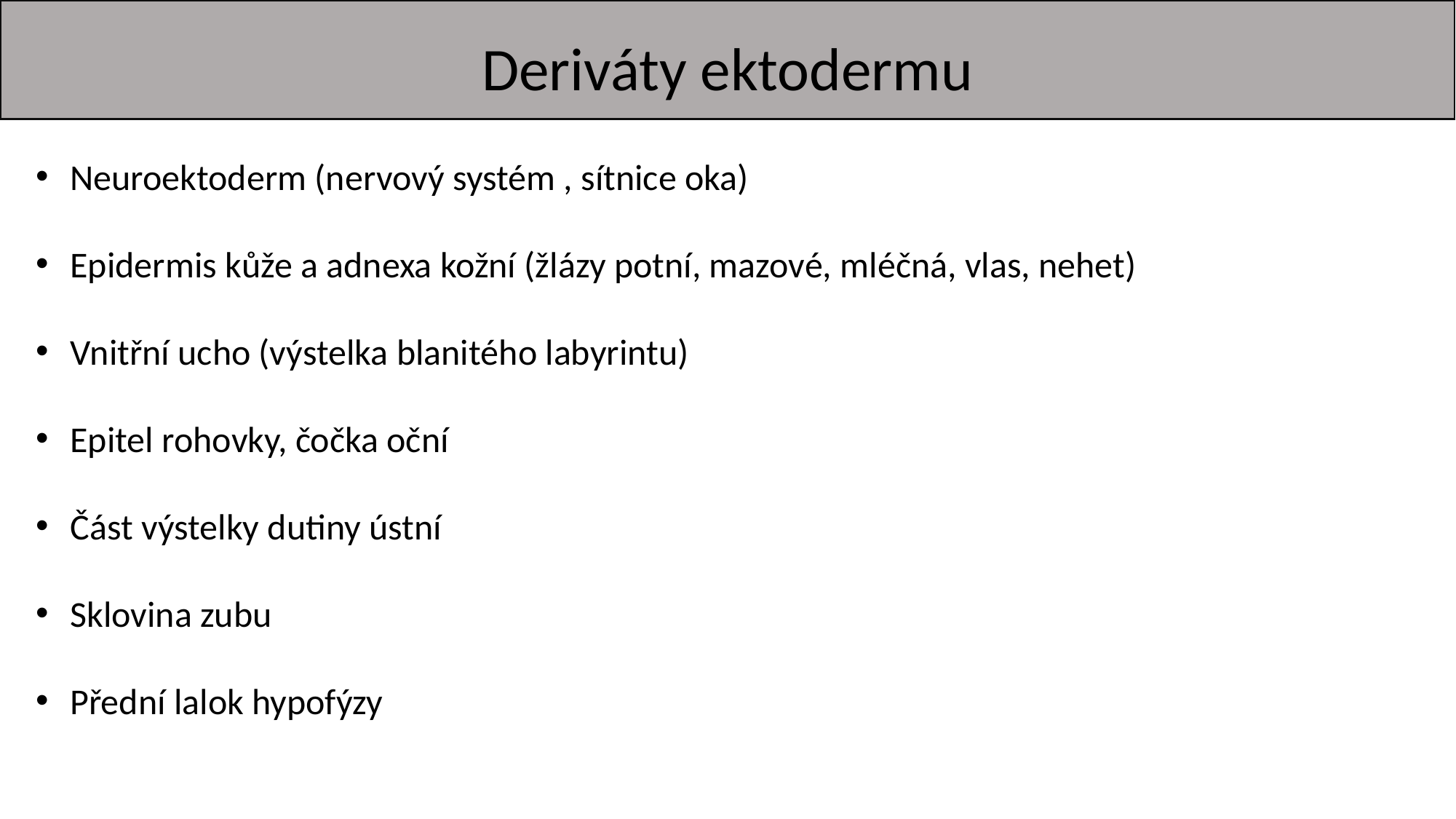

# Deriváty ektodermu
Neuroektoderm (nervový systém , sítnice oka)

Epidermis kůže a adnexa kožní (žlázy potní, mazové, mléčná, vlas, nehet)

Vnitřní ucho (výstelka blanitého labyrintu)

Epitel rohovky, čočka oční

Část výstelky dutiny ústní

Sklovina zubu

Přední lalok hypofýzy